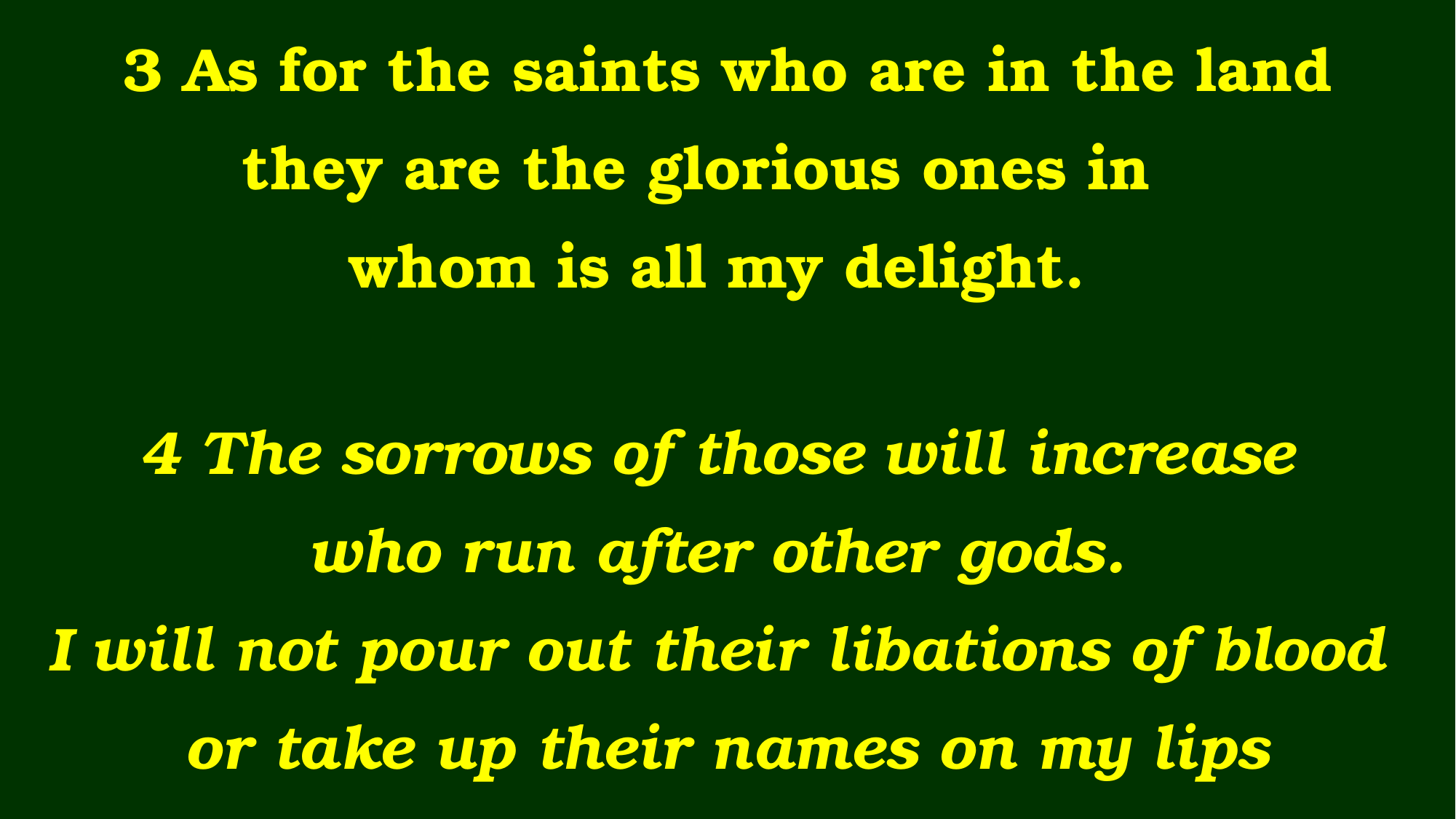

3 As for the saints who are in the land
they are the glorious ones in
whom is all my delight.

4 The sorrows of those will increase
who run after other gods.
I will not pour out their libations of blood
or take up their names on my lips